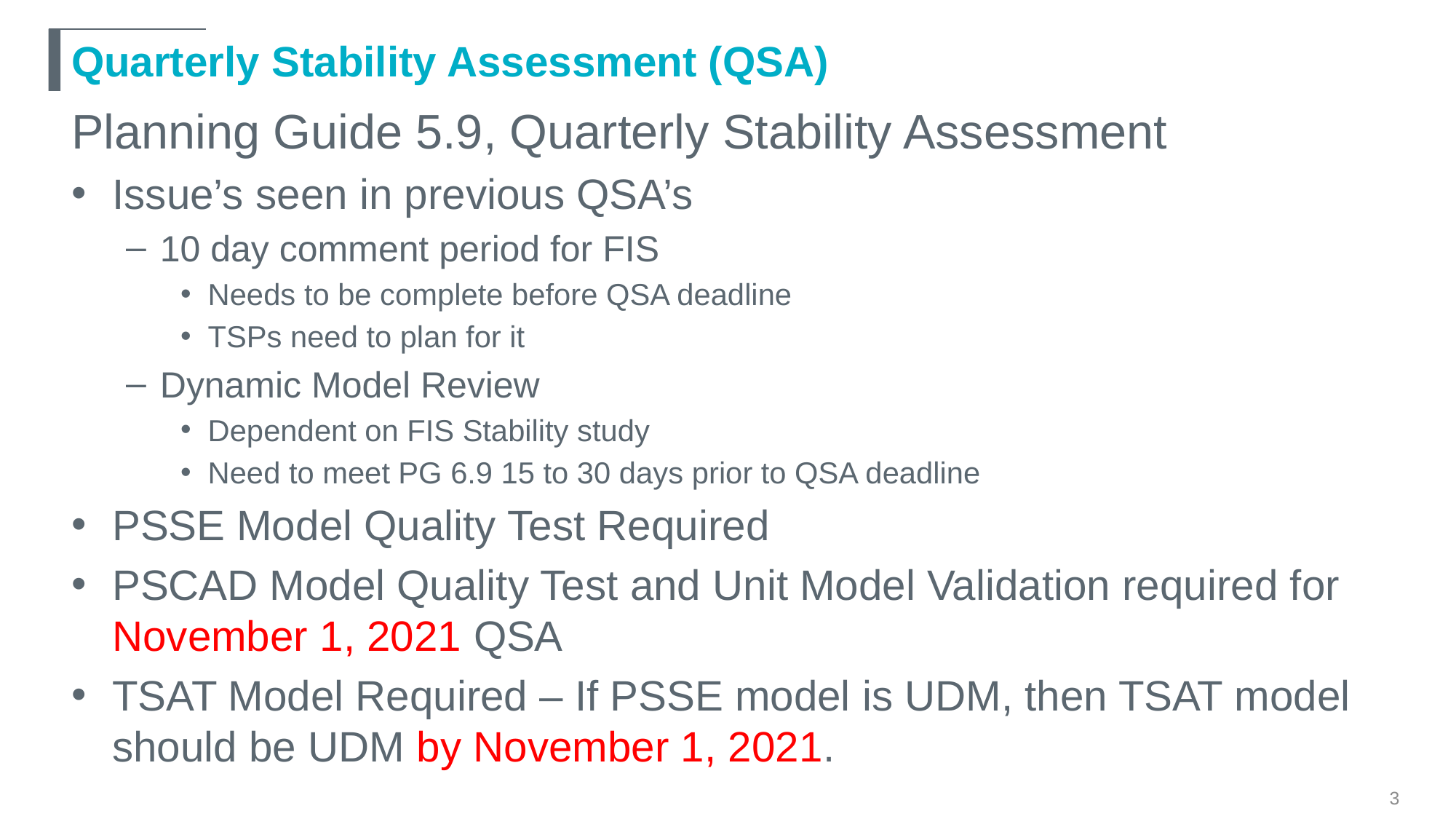

# Quarterly Stability Assessment (QSA)
Planning Guide 5.9, Quarterly Stability Assessment
Issue’s seen in previous QSA’s
10 day comment period for FIS
Needs to be complete before QSA deadline
TSPs need to plan for it
Dynamic Model Review
Dependent on FIS Stability study
Need to meet PG 6.9 15 to 30 days prior to QSA deadline
PSSE Model Quality Test Required
PSCAD Model Quality Test and Unit Model Validation required for November 1, 2021 QSA
TSAT Model Required – If PSSE model is UDM, then TSAT model should be UDM by November 1, 2021.
3